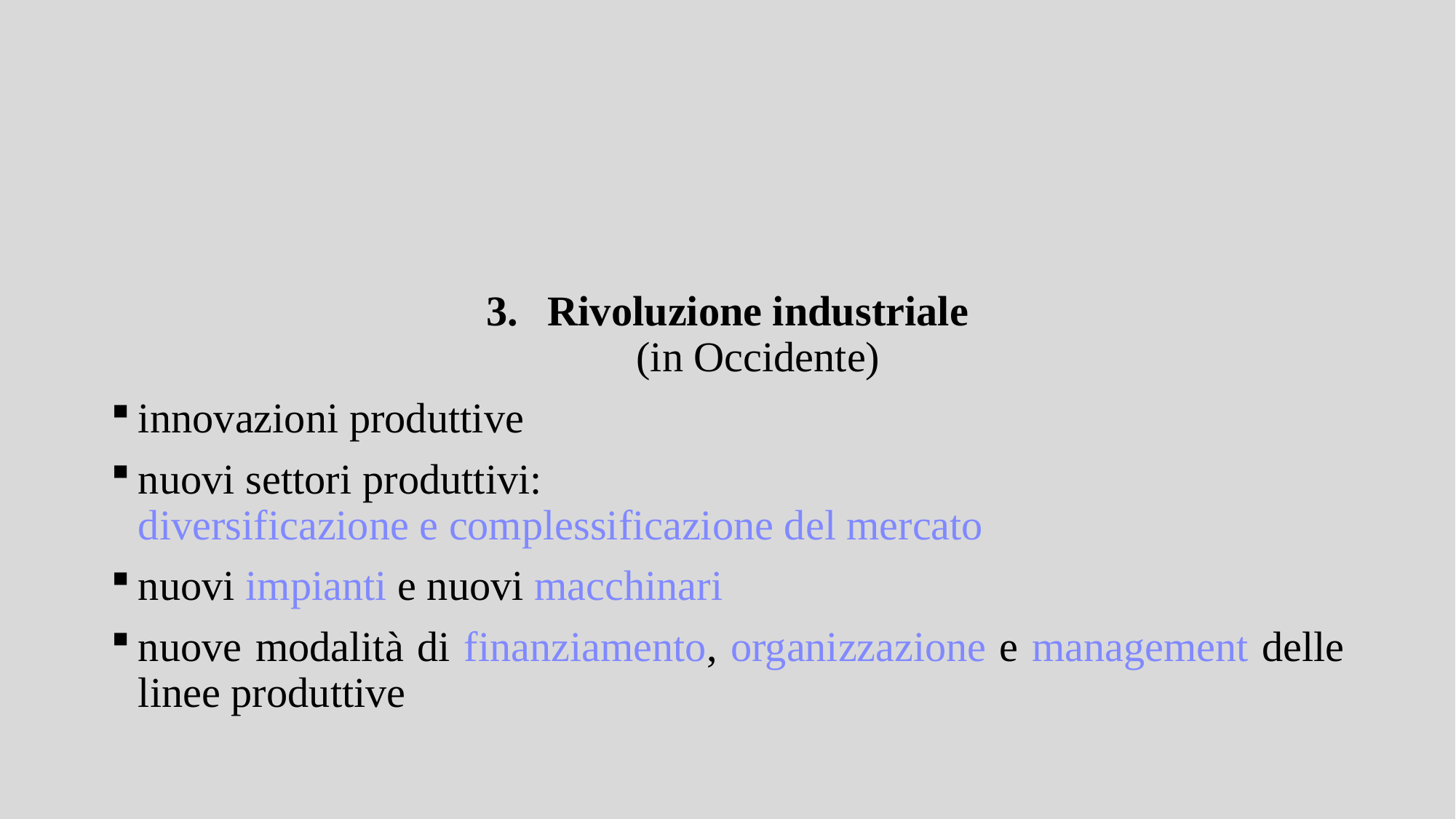

Rivoluzione industriale
(in Occidente)
innovazioni produttive
nuovi settori produttivi:
diversificazione e complessificazione del mercato
nuovi impianti e nuovi macchinari
nuove modalità di finanziamento, organizzazione e management delle linee produttive